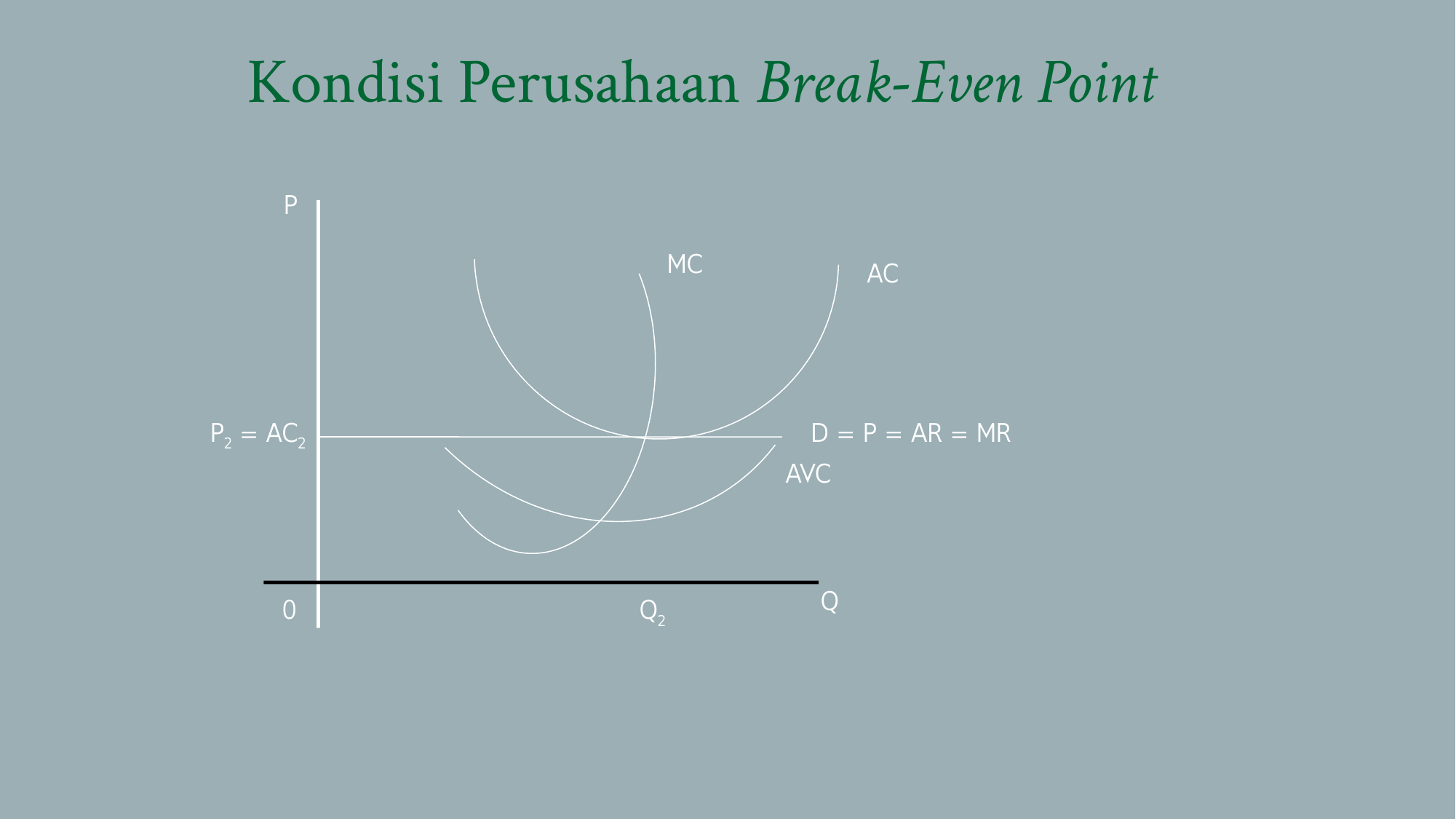

Kondisi Perusahaan Break-Even Point

P

MC
AC

P2 = AC2
D = P = AR = MR

AVC
Q

0
Q2